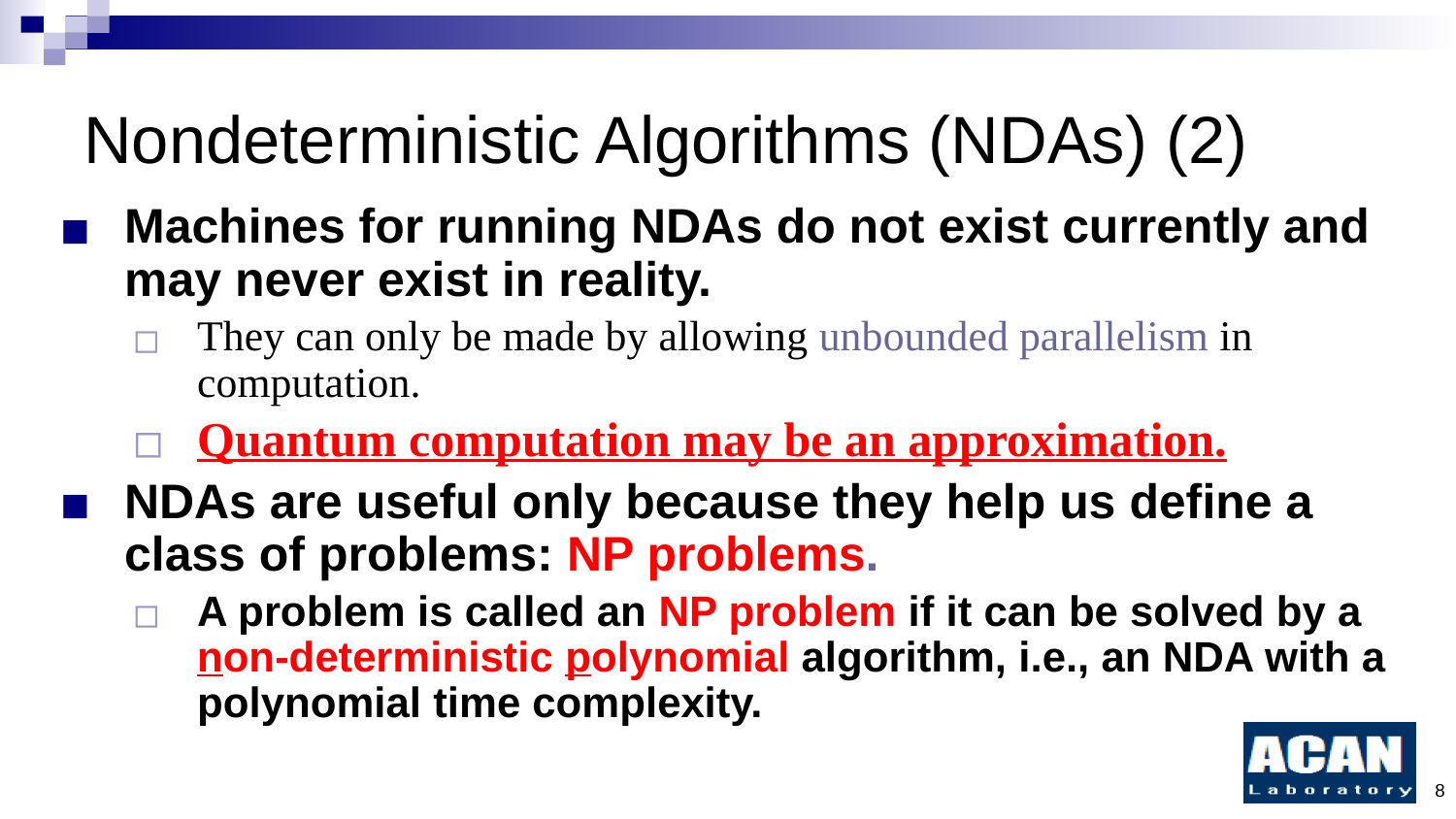

# Nondeterministic Algorithms (NDAs) (2)
Machines for running NDAs do not exist currently and may never exist in reality.
They can only be made by allowing unbounded parallelism in computation.
Quantum computation may be an approximation.
NDAs are useful only because they help us define a class of problems: NP problems.
A problem is called an NP problem if it can be solved by a non-deterministic polynomial algorithm, i.e., an NDA with a polynomial time complexity.
8